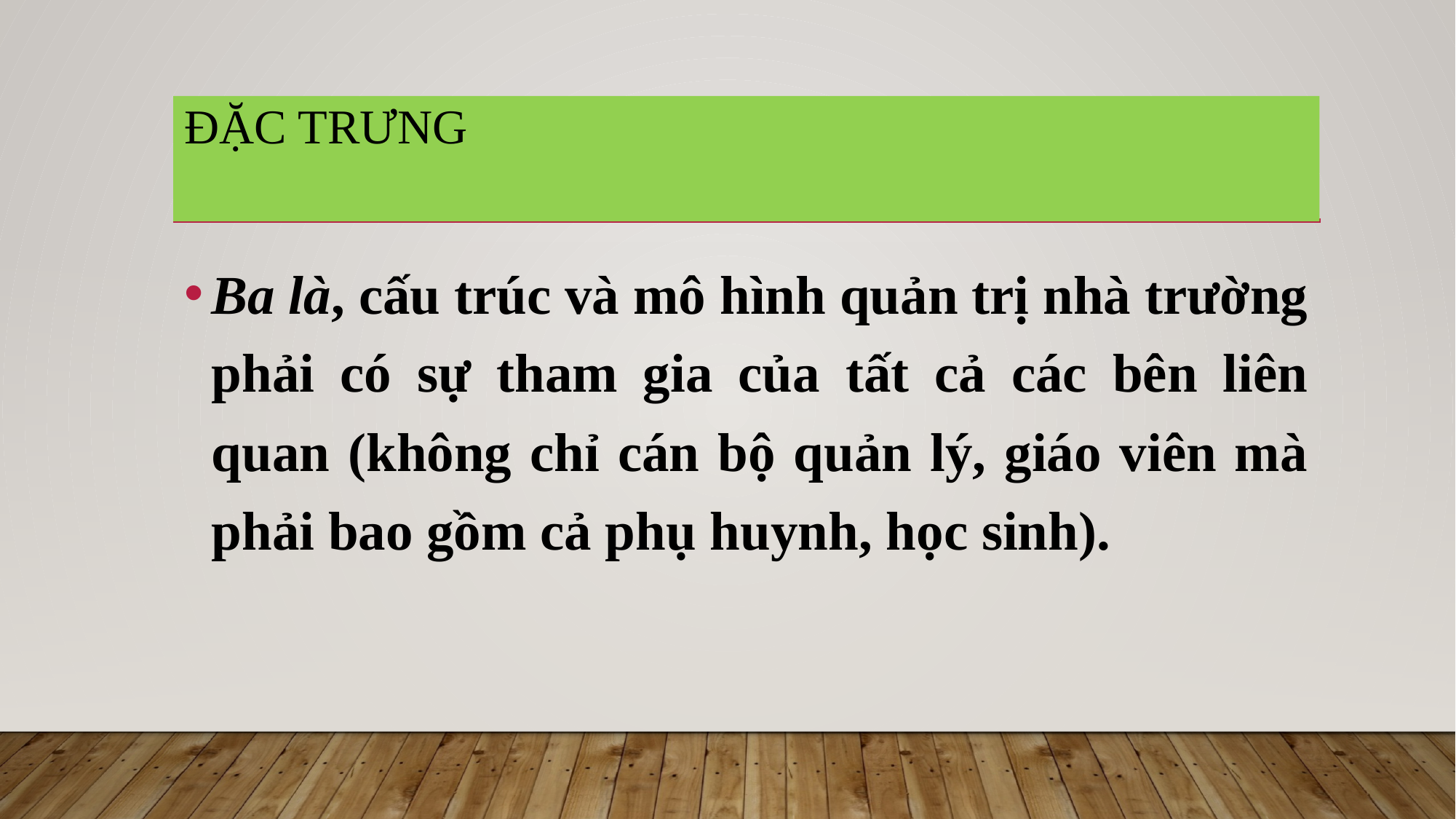

# đặc trưng
Ba là, cấu trúc và mô hình quản trị nhà trường phải có sự tham gia của tất cả các bên liên quan (không chỉ cán bộ quản lý, giáo viên mà phải bao gồm cả phụ huynh, học sinh).